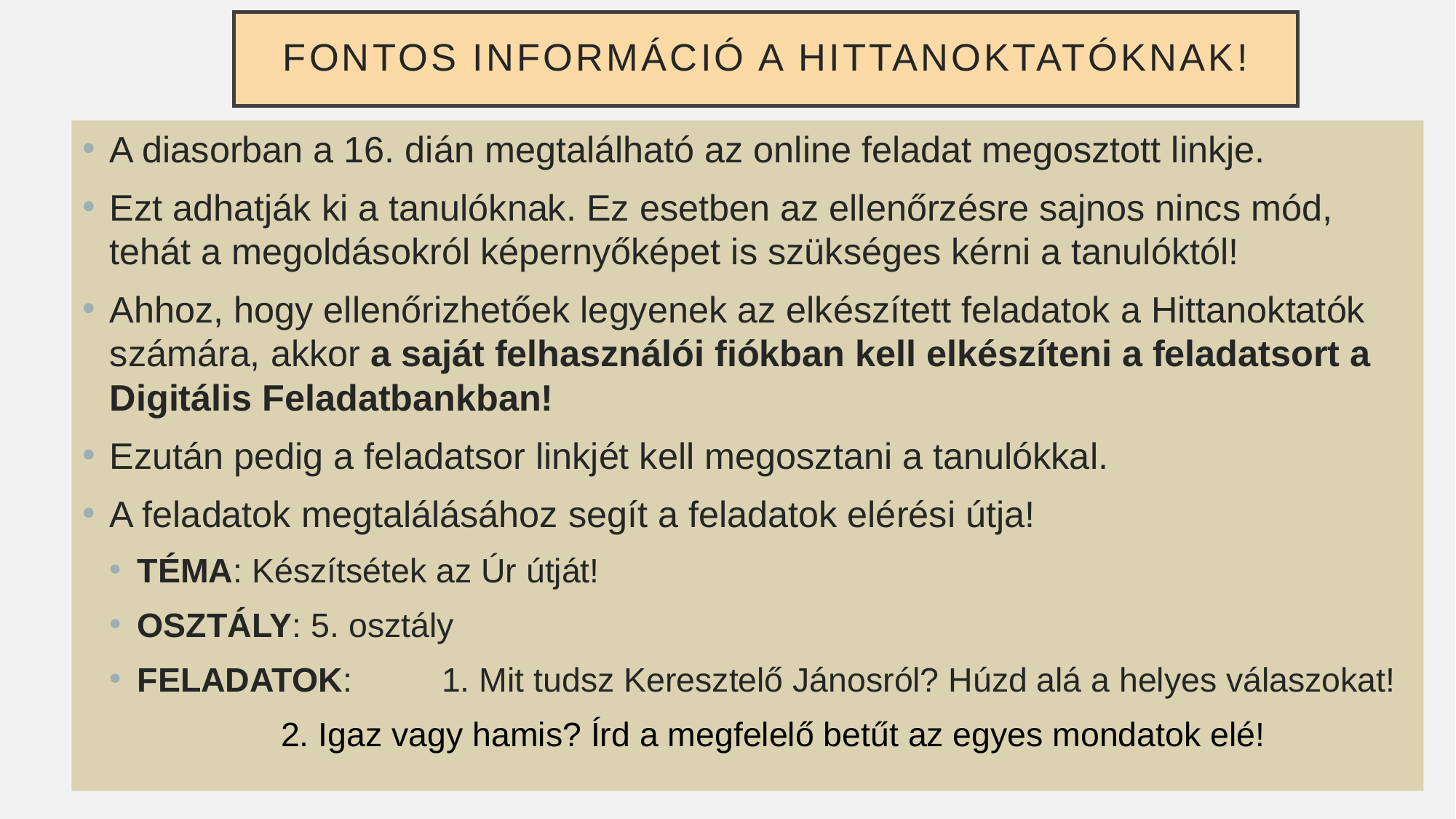

# Fontos információ a Hittanoktatóknak!
A diasorban a 16. dián megtalálható az online feladat megosztott linkje.
Ezt adhatják ki a tanulóknak. Ez esetben az ellenőrzésre sajnos nincs mód, tehát a megoldásokról képernyőképet is szükséges kérni a tanulóktól!
Ahhoz, hogy ellenőrizhetőek legyenek az elkészített feladatok a Hittanoktatók számára, akkor a saját felhasználói fiókban kell elkészíteni a feladatsort a Digitális Feladatbankban!
Ezután pedig a feladatsor linkjét kell megosztani a tanulókkal.
A feladatok megtalálásához segít a feladatok elérési útja!
TÉMA: Készítsétek az Úr útját!
OSZTÁLY: 5. osztály
FELADATOK: 	1. Mit tudsz Keresztelő Jánosról? Húzd alá a helyes válaszokat!
		2. Igaz vagy hamis? Írd a megfelelő betűt az egyes mondatok elé!